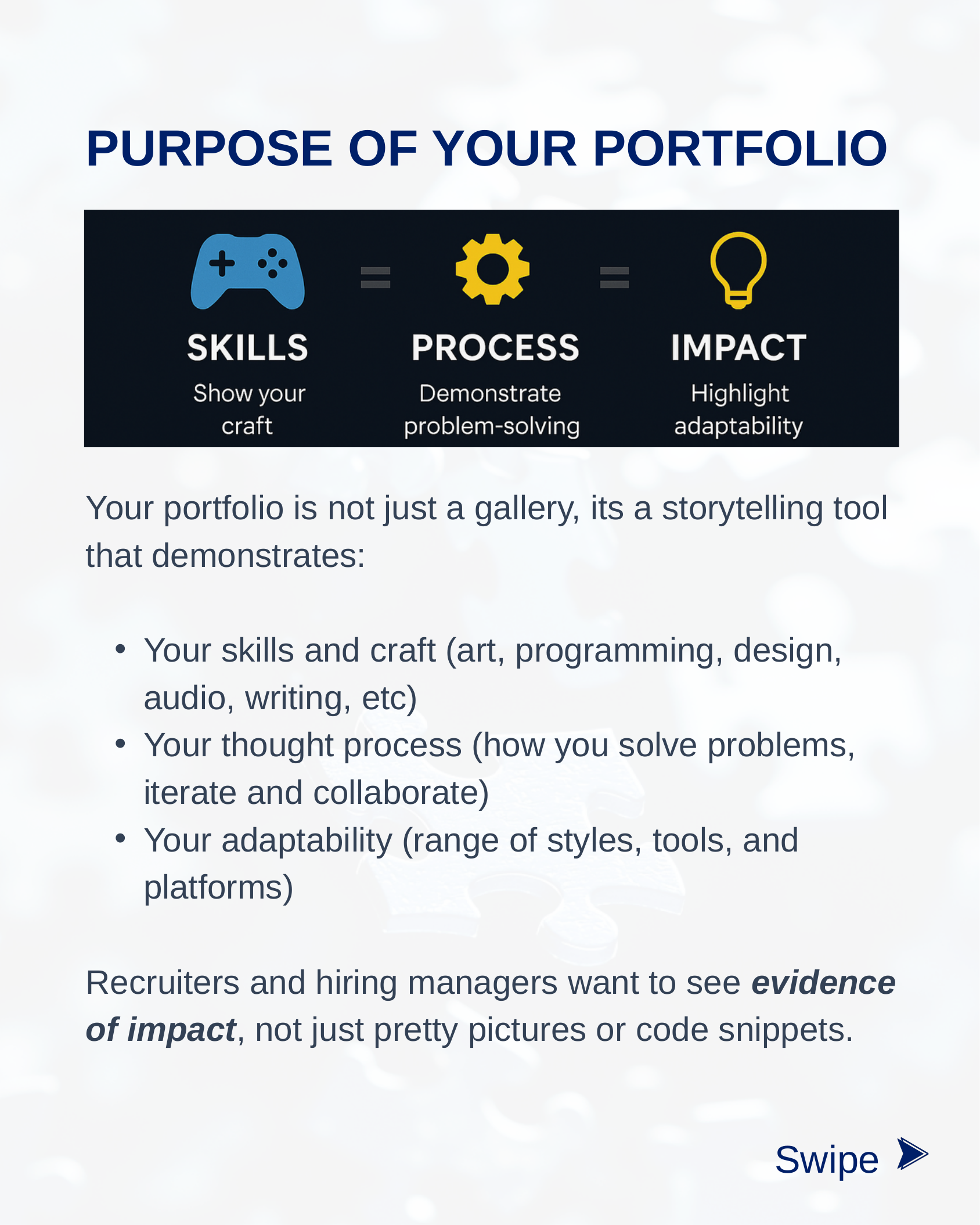

PURPOSE OF YOUR PORTFOLIO

Your portfolio is not just a gallery, its a storytelling tool that demonstrates:

Your skills and craft (art, programming, design, audio, writing, etc)
Your thought process (how you solve problems, iterate and collaborate)
Your adaptability (range of styles, tools, and platforms)

Recruiters and hiring managers want to see evidence of impact, not just pretty pictures or code snippets.
Swipe